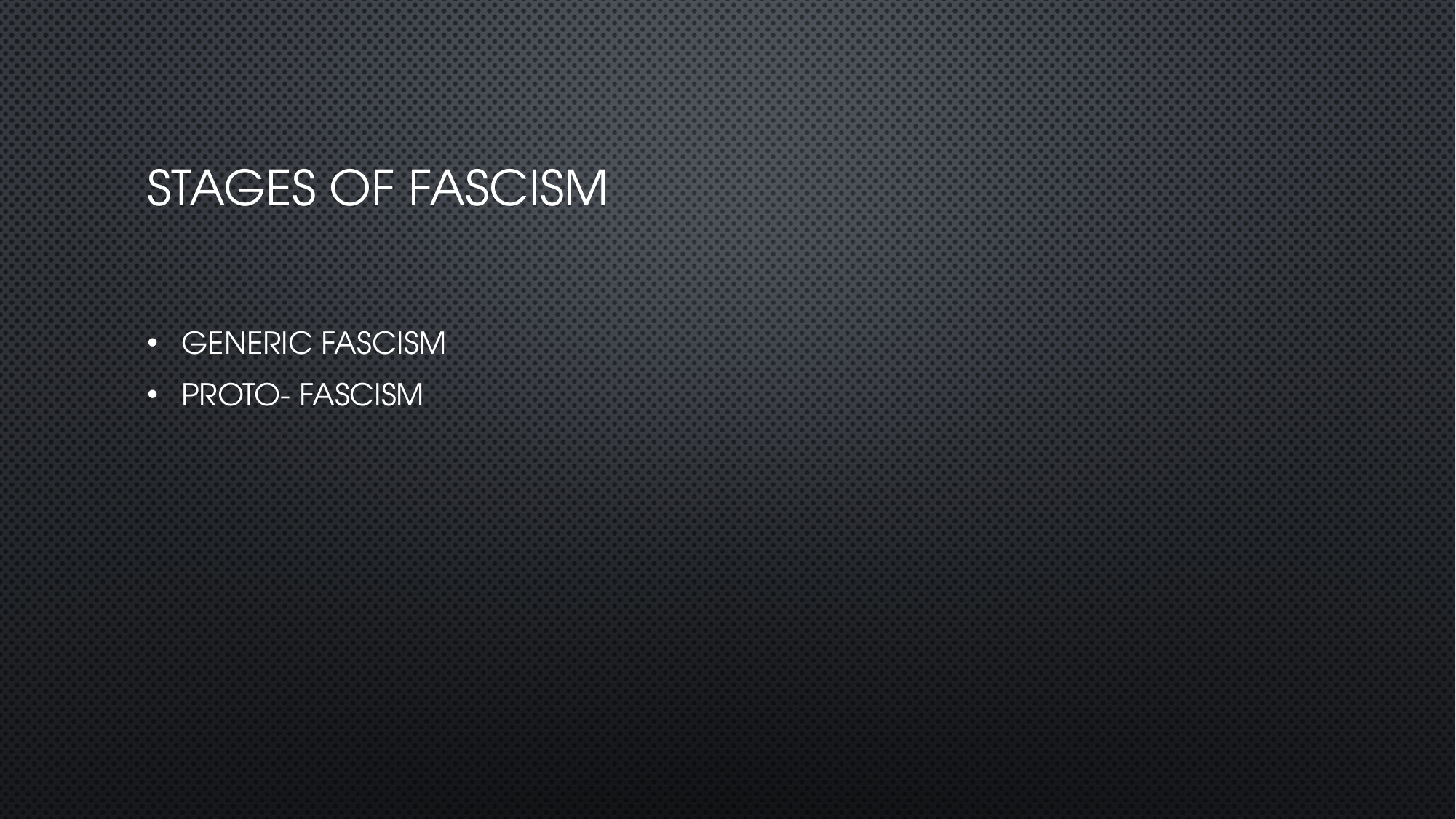

# Stages of Fascism
Generic Fascism
Proto- Fascism